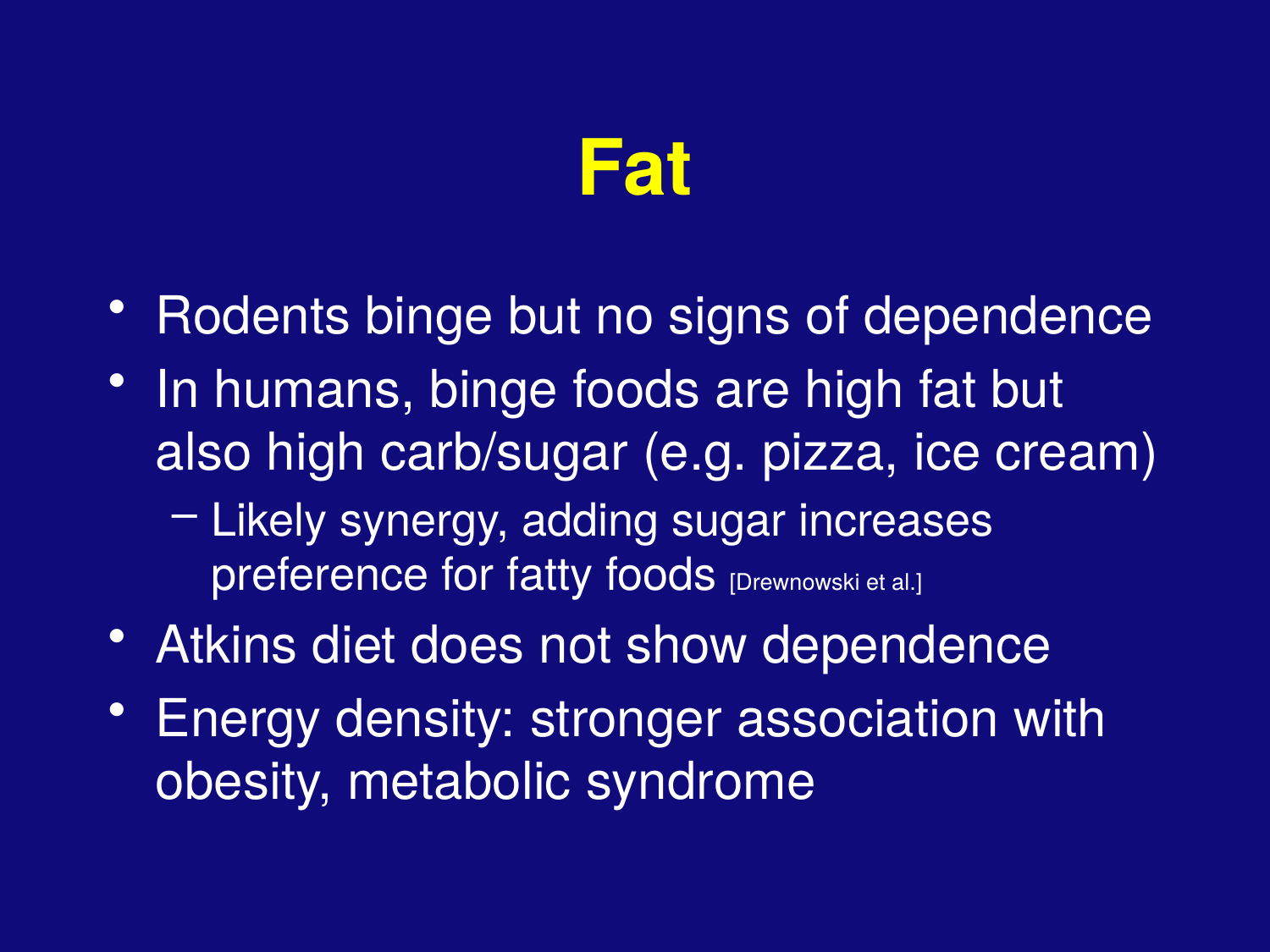

# Fat
Rodents binge but no signs of dependence
In humans, binge foods are high fat but also high carb/sugar (e.g. pizza, ice cream)
Likely synergy, adding sugar increases preference for fatty foods [Drewnowski et al.]
Atkins diet does not show dependence
Energy density: stronger association with obesity, metabolic syndrome